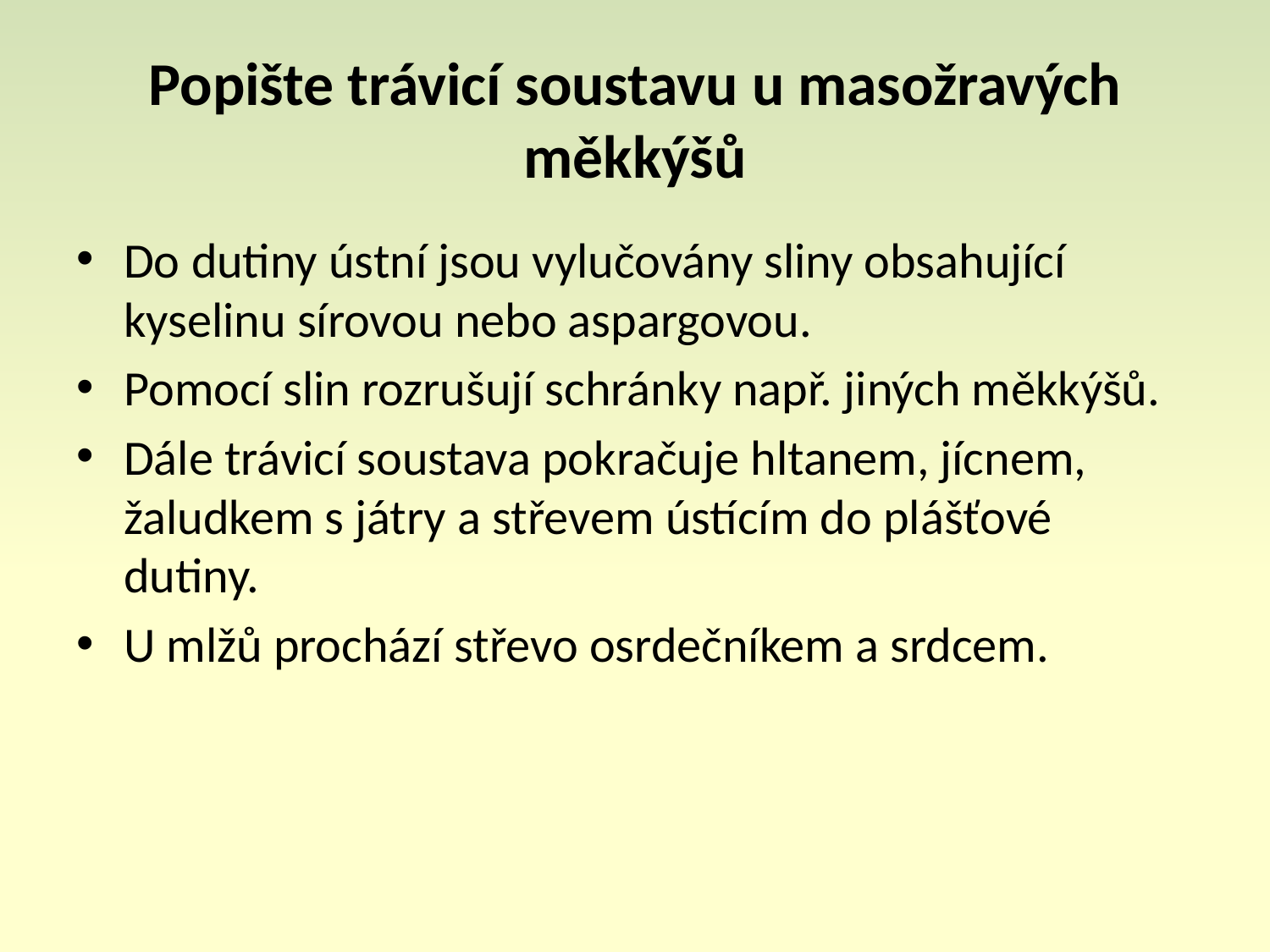

# Popište trávicí soustavu u masožravých měkkýšů
Do dutiny ústní jsou vylučovány sliny obsahující kyselinu sírovou nebo aspargovou.
Pomocí slin rozrušují schránky např. jiných měkkýšů.
Dále trávicí soustava pokračuje hltanem, jícnem, žaludkem s játry a střevem ústícím do plášťové dutiny.
U mlžů prochází střevo osrdečníkem a srdcem.